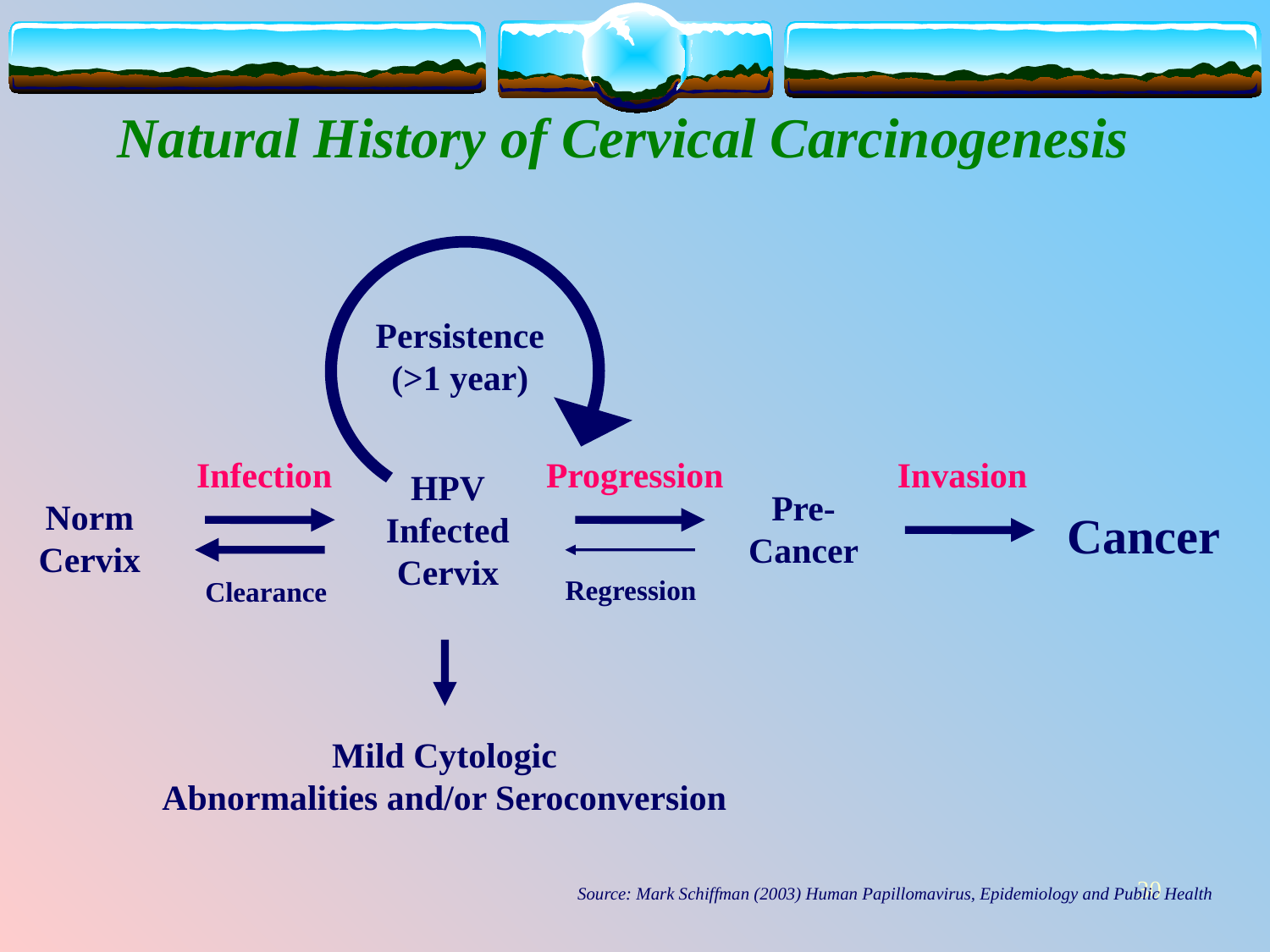

Natural History of Cervical Carcinogenesis

Persistence
(>1 year)
Invasion
Infection
Progression
HPV
Infected
Cervix
Pre-
Cancer
Norm
Cervix
Cancer

Regression
Clearance

Mild Cytologic
Abnormalities and/or Seroconversion

30
Source: Mark Schiffman (2003) Human Papillomavirus, Epidemiology and Public Health